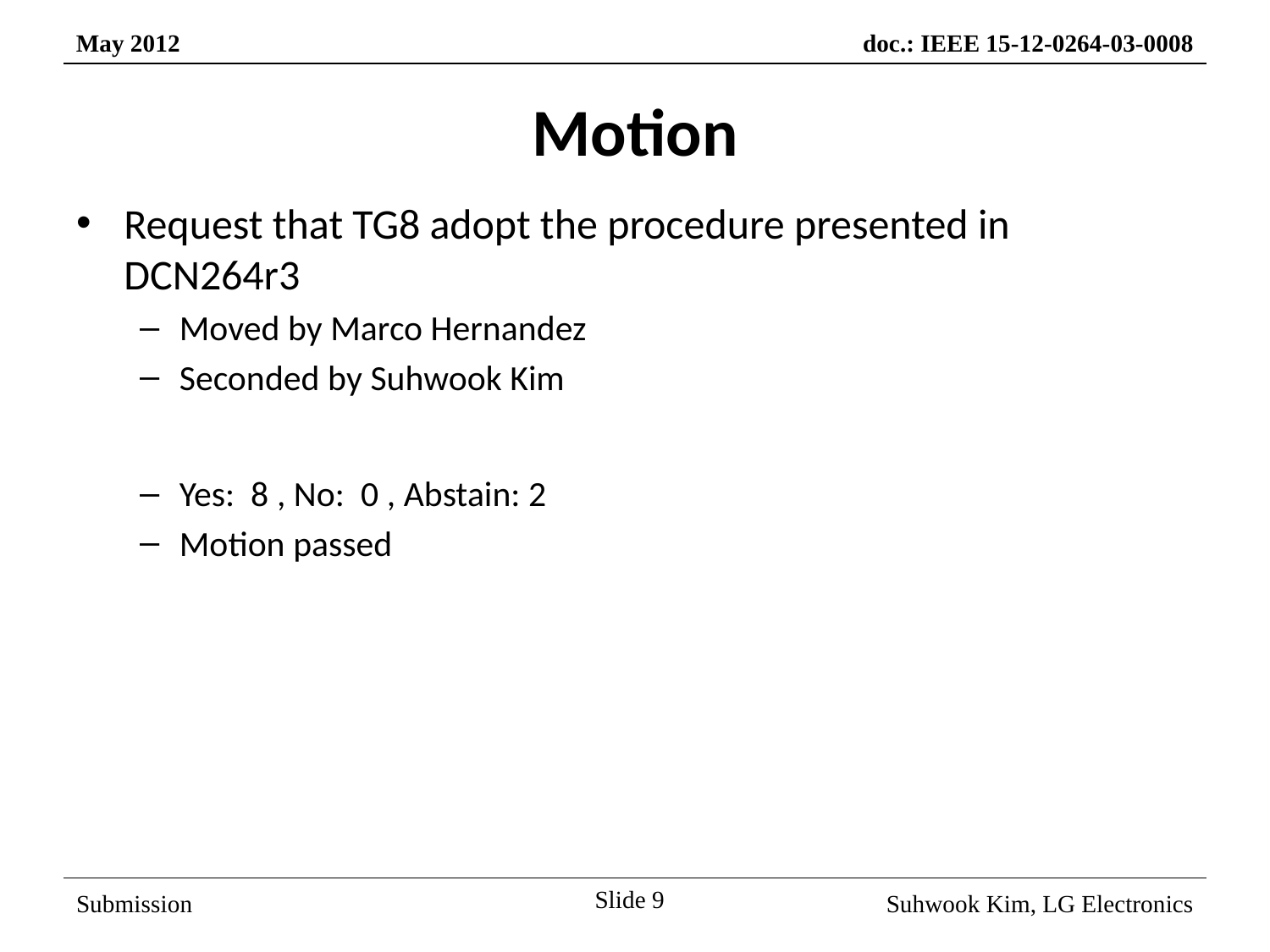

# Motion
Request that TG8 adopt the procedure presented in DCN264r3
Moved by Marco Hernandez
Seconded by Suhwook Kim

Yes:  8 , No:  0 , Abstain: 2
Motion passed
Slide 9